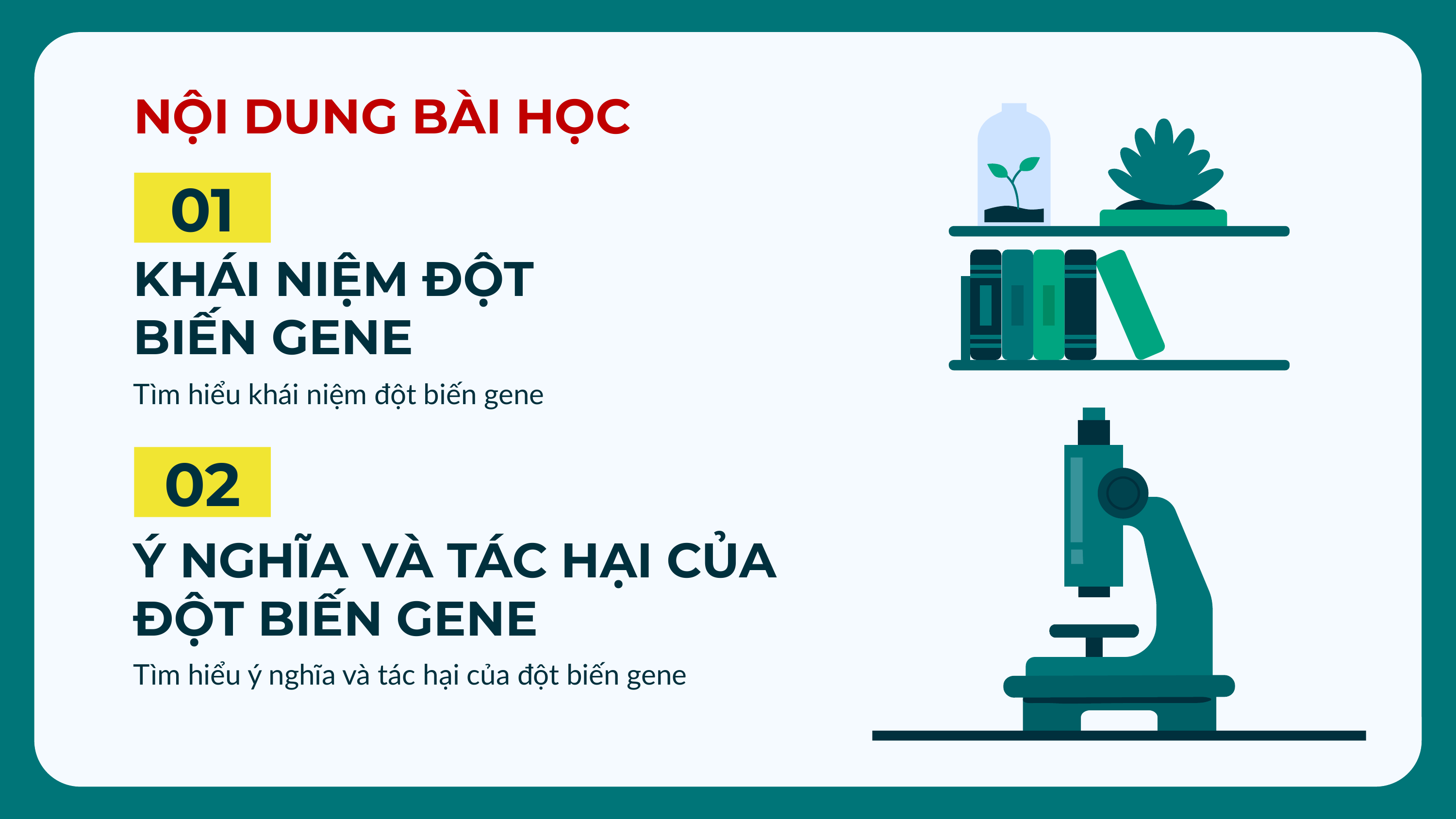

# NỘI DUNG BÀI HỌC

01
KHÁI NIỆM ĐỘT BIẾN GENE
Tìm hiểu khái niệm đột biến gene
02
Ý NGHĨA VÀ TÁC HẠI CỦA ĐỘT BIẾN GENE
Tìm hiểu ý nghĩa và tác hại của đột biến gene